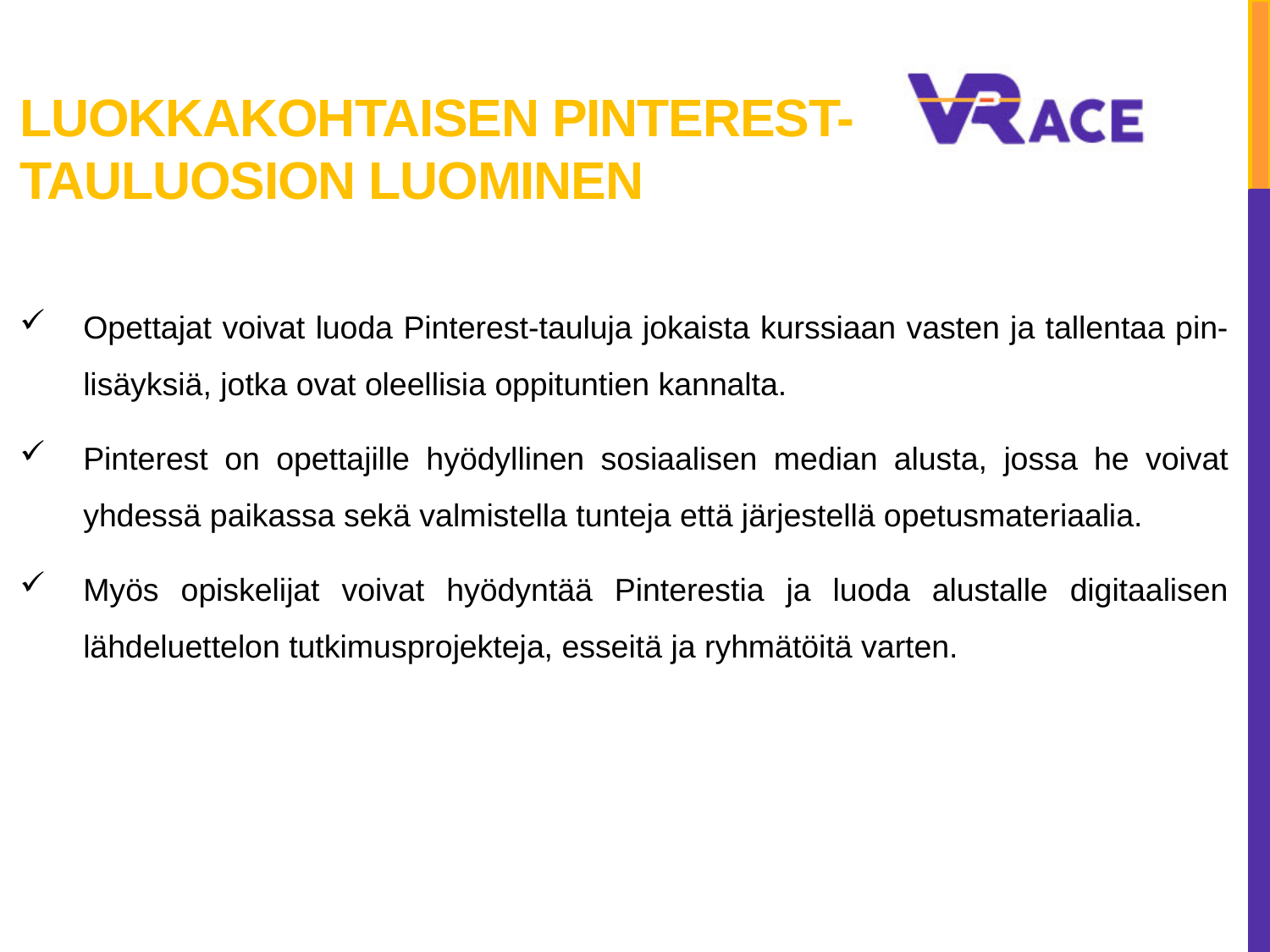

# Luokkakohtaisen pinterest-tauluosion luominen
Opettajat voivat luoda Pinterest-tauluja jokaista kurssiaan vasten ja tallentaa pin-lisäyksiä, jotka ovat oleellisia oppituntien kannalta.
Pinterest on opettajille hyödyllinen sosiaalisen median alusta, jossa he voivat yhdessä paikassa sekä valmistella tunteja että järjestellä opetusmateriaalia.
Myös opiskelijat voivat hyödyntää Pinterestia ja luoda alustalle digitaalisen lähdeluettelon tutkimusprojekteja, esseitä ja ryhmätöitä varten.